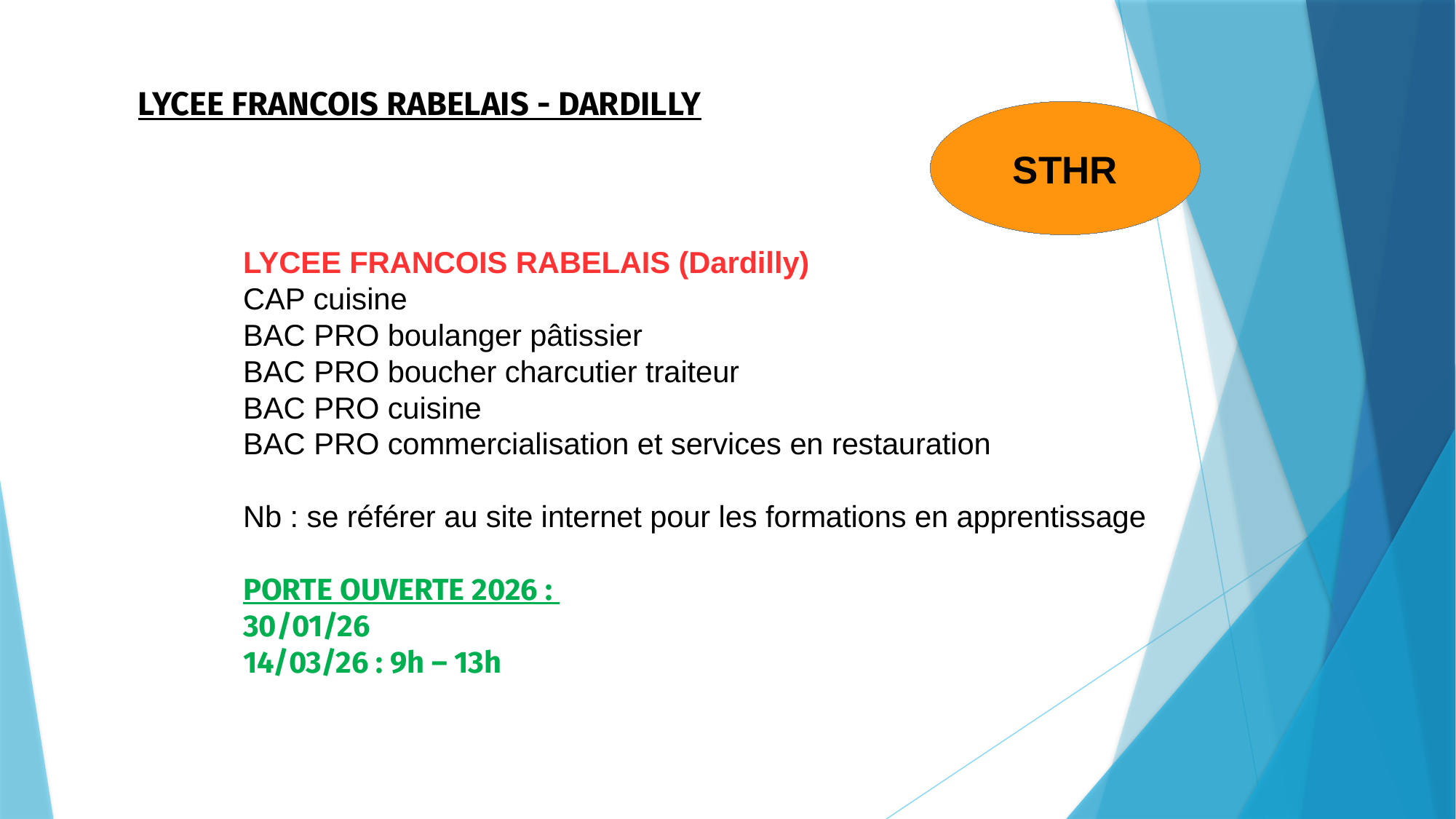

LYCEE FRANCOIS RABELAIS - DARDILLY
STHR
LYCEE FRANCOIS RABELAIS (Dardilly)
CAP cuisine
BAC PRO boulanger pâtissier
BAC PRO boucher charcutier traiteur
BAC PRO cuisine
BAC PRO commercialisation et services en restauration

Nb : se référer au site internet pour les formations en apprentissage
PORTE OUVERTE 2026 :
30/01/26
14/03/26 : 9h – 13h